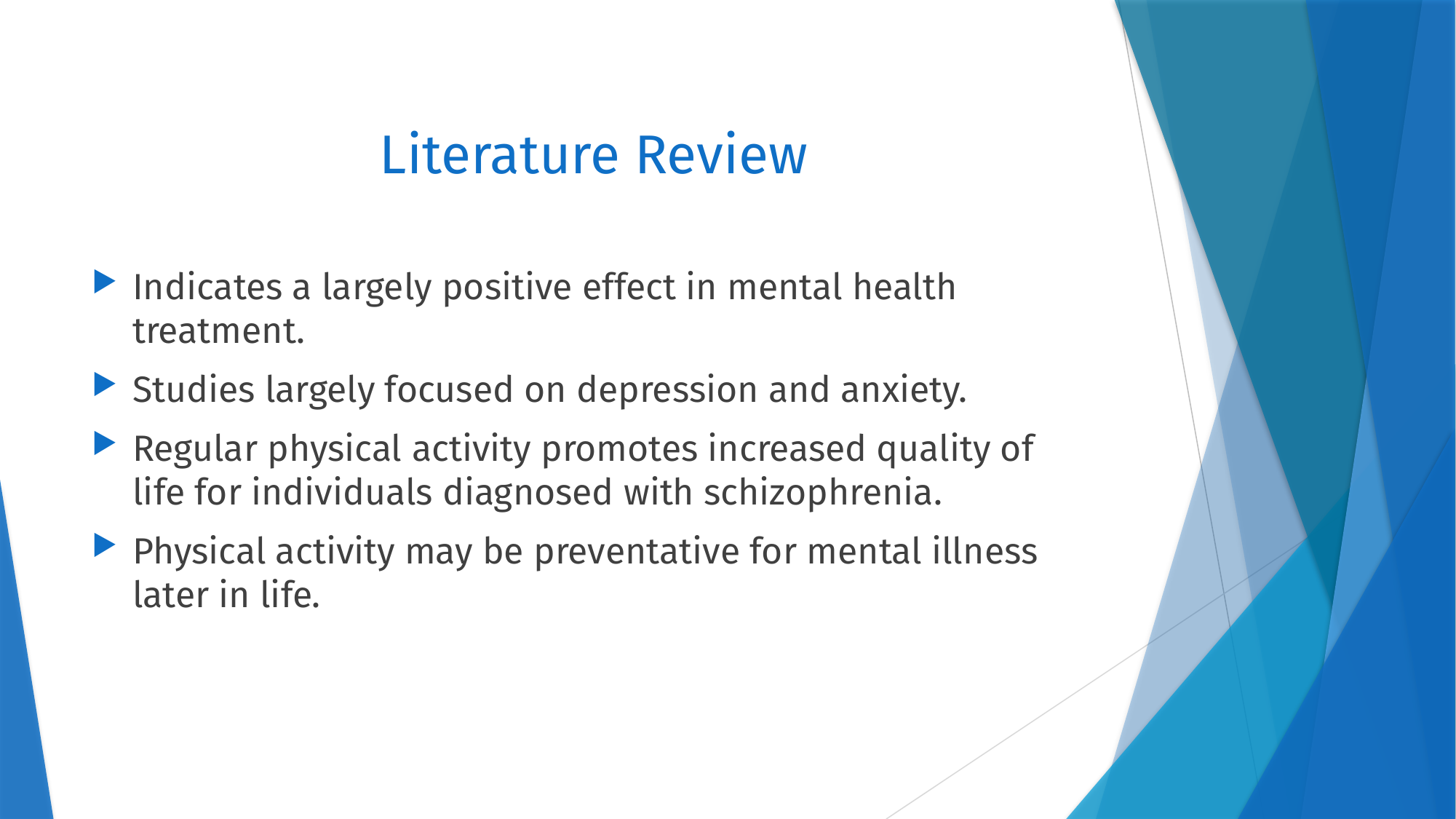

# Literature Review
Indicates a largely positive effect in mental health treatment.
Studies largely focused on depression and anxiety.
Regular physical activity promotes increased quality of life for individuals diagnosed with schizophrenia.
Physical activity may be preventative for mental illness later in life.